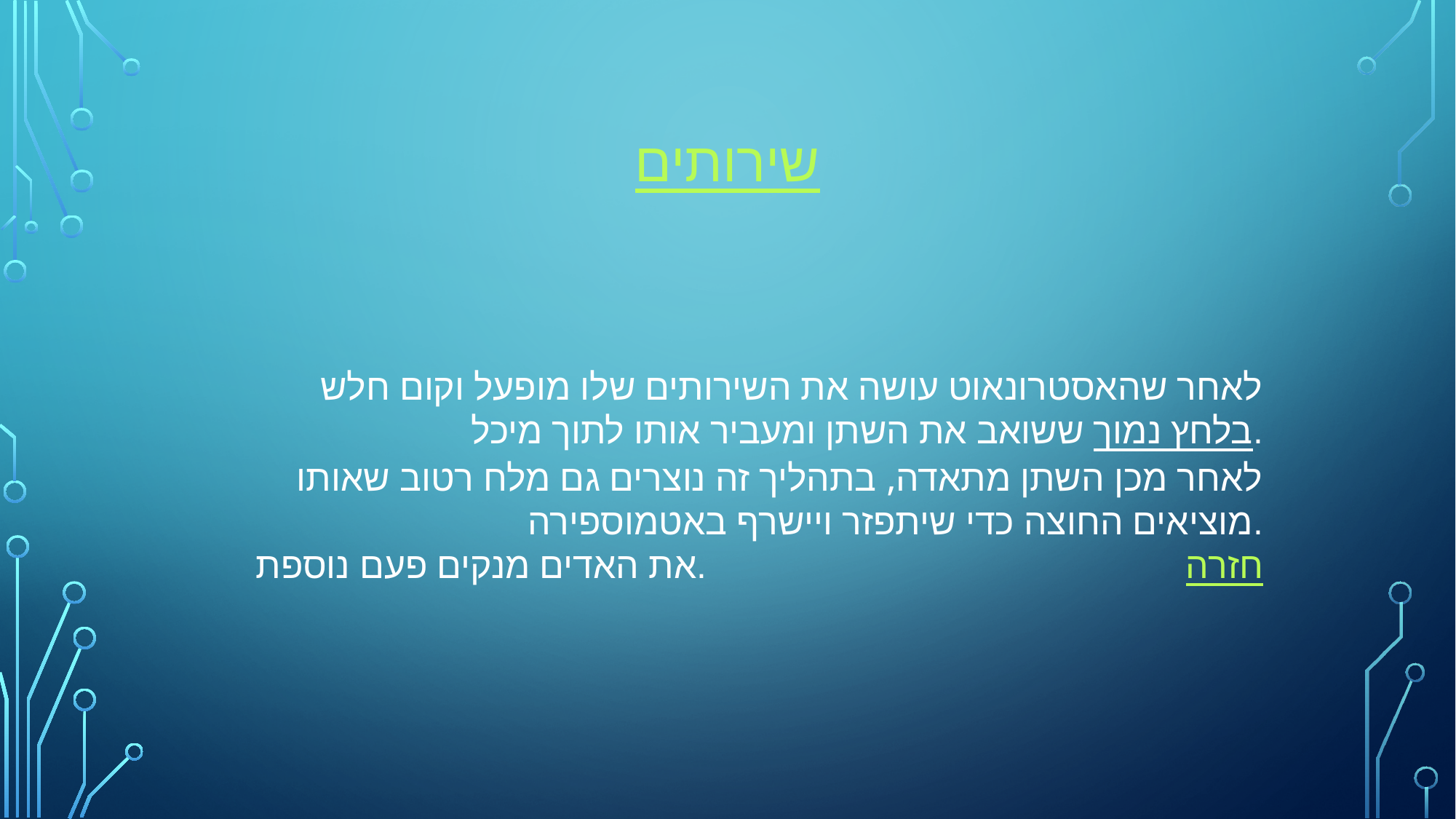

# שירותים
לאחר שהאסטרונאוט עושה את השירותים שלו מופעל וקום חלש ששואב את השתן ומעביר אותו לתוך מיכל בלחץ נמוך.
לאחר מכן השתן מתאדה, בתהליך זה נוצרים גם מלח רטוב שאותו מוציאים החוצה כדי שיתפזר ויישרף באטמוספירה.
את האדים מנקים פעם נוספת.                                               חזרה